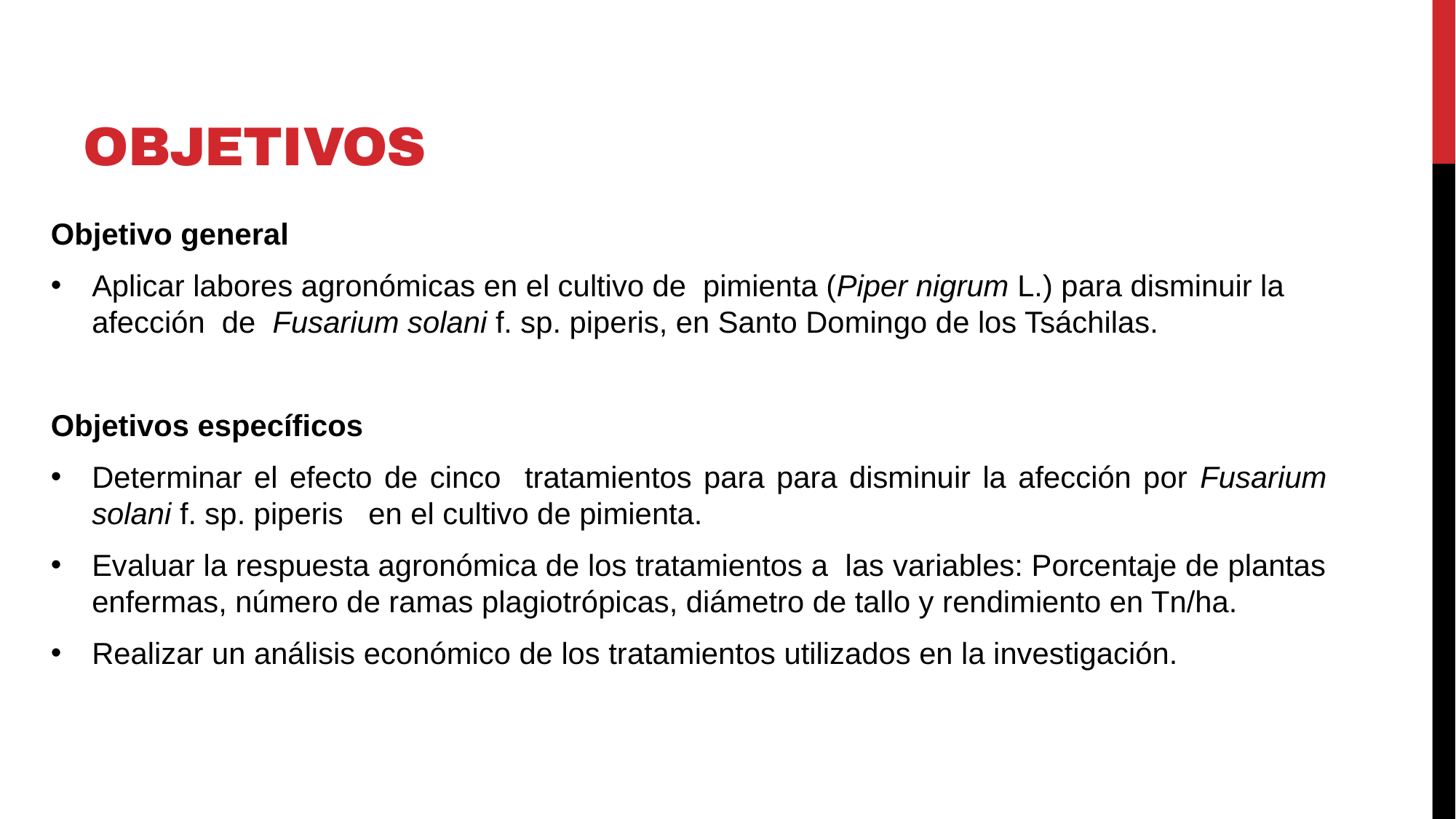

# OBJETIVOS
Objetivo general
Aplicar labores agronómicas en el cultivo de  pimienta (Piper nigrum L.) para disminuir la afección  de  Fusarium solani f. sp. piperis, en Santo Domingo de los Tsáchilas.

Objetivos específicos
Determinar el efecto de cinco  tratamientos para para disminuir la afección por Fusarium solani f. sp. piperis   en el cultivo de pimienta.
Evaluar la respuesta agronómica de los tratamientos a  las variables: Porcentaje de plantas enfermas, número de ramas plagiotrópicas, diámetro de tallo y rendimiento en Tn/ha.
Realizar un análisis económico de los tratamientos utilizados en la investigación.